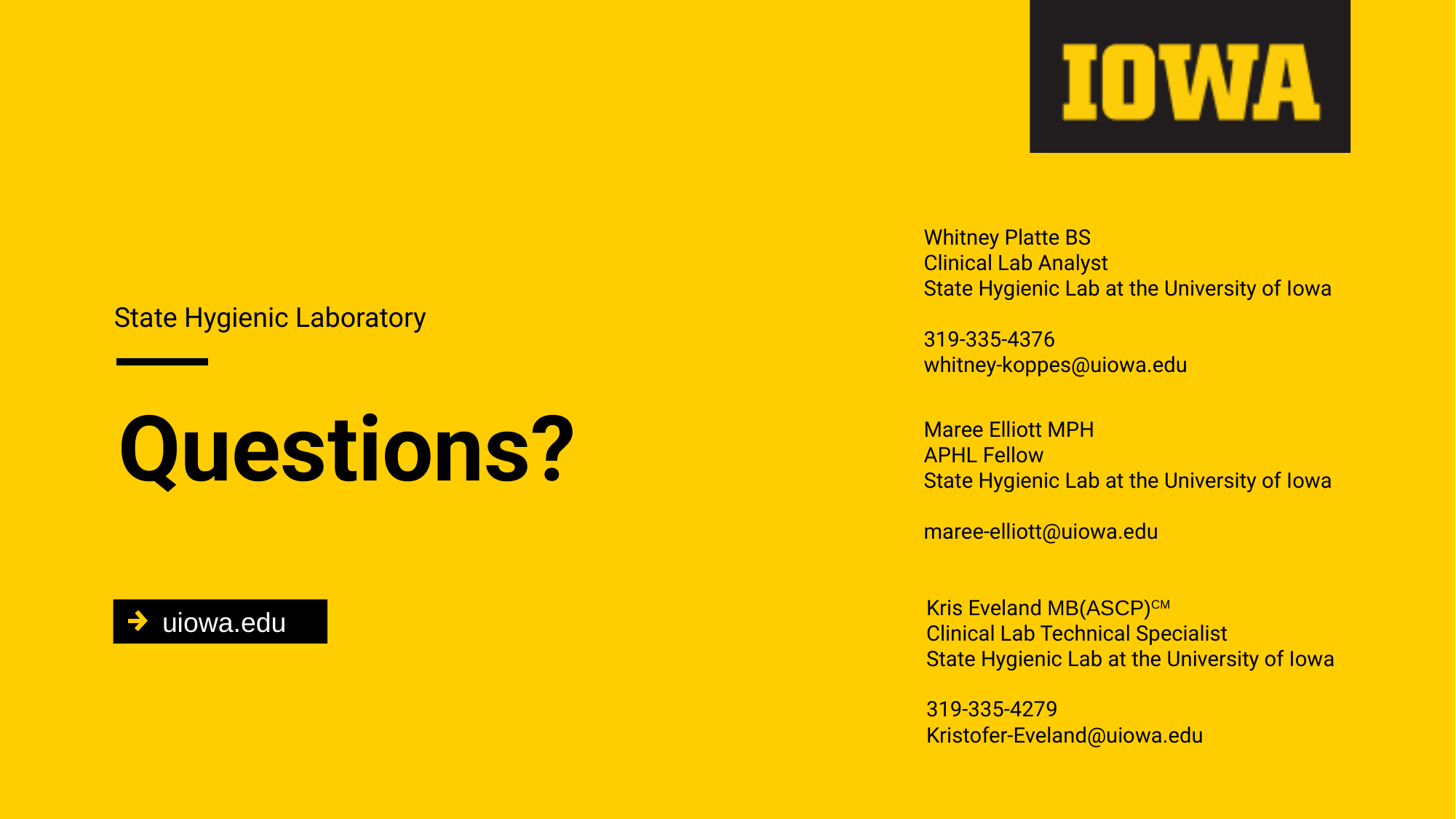

Whitney Platte BS
Clinical Lab Analyst
State Hygienic Lab at the University of Iowa

319-335-4376
whitney-koppes@uiowa.edu
State Hygienic Laboratory
Maree Elliott MPH
APHL Fellow
State Hygienic Lab at the University of Iowa

maree-elliott@uiowa.edu
# Questions?
Kris Eveland MB(ASCP)CM
Clinical Lab Technical Specialist
State Hygienic Lab at the University of Iowa

319-335-4279
Kristofer-Eveland@uiowa.edu
uiowa.edu